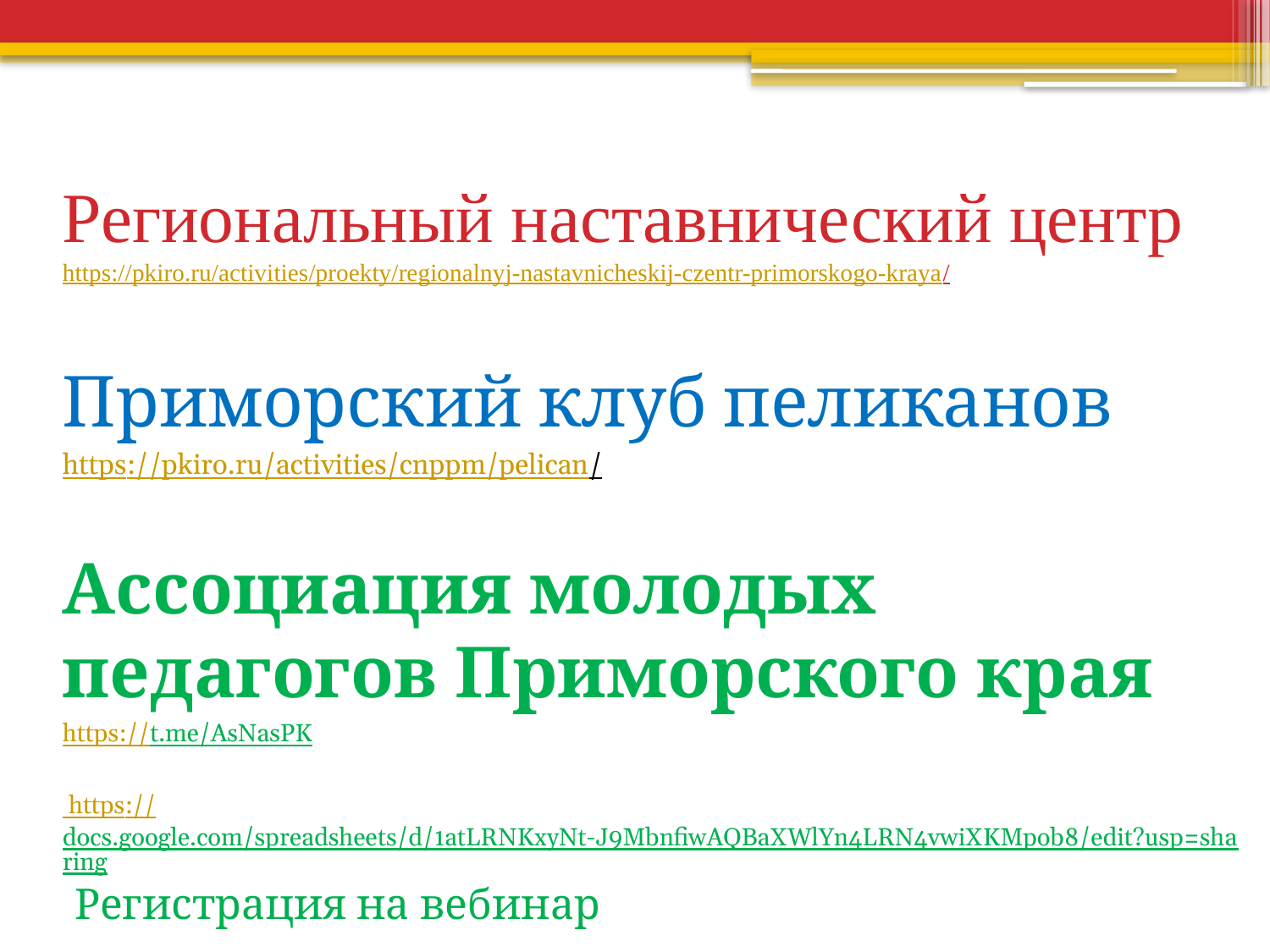

#

Региональный наставнический центр https://pkiro.ru/activities/proekty/regionalnyj-nastavnicheskij-czentr-primorskogo-kraya/

Приморский клуб пеликанов
https://pkiro.ru/activities/cnppm/pelican/

Ассоциация молодых педагогов Приморского края
https://t.me/AsNasPK

 https://docs.google.com/spreadsheets/d/1atLRNKxyNt-J9MbnfiwAQBaXWlYn4LRN4vwiXKMpob8/edit?usp=sharing  Регистрация на вебинар